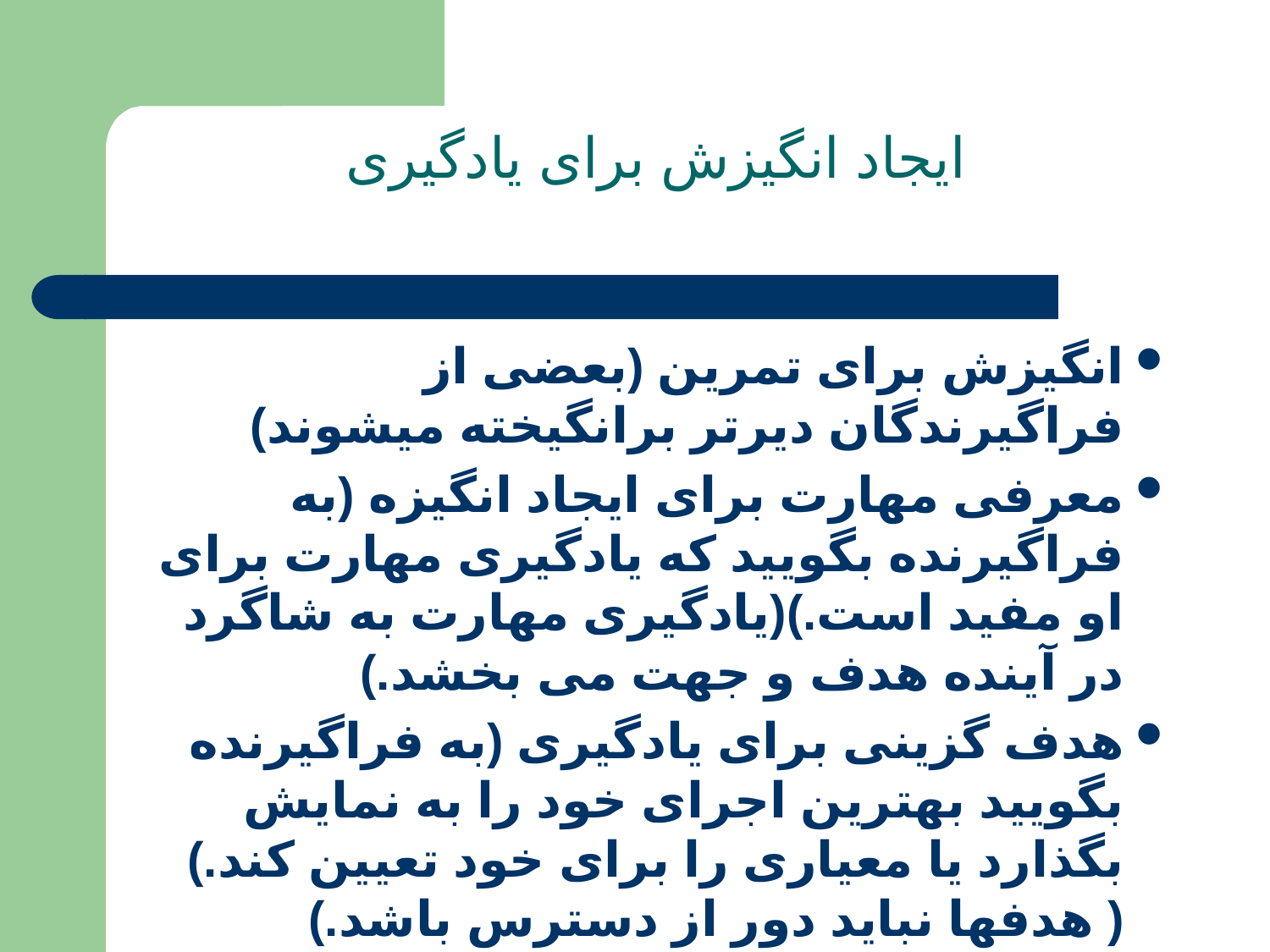

# ایجاد انگیزش برای یادگیری
انگیزش برای تمرین (بعضی از فراگیرندگان دیرتر برانگیخته میشوند)
معرفی مهارت برای ایجاد انگیزه (به فراگیرنده بگویید که یادگیری مهارت برای او مفید است.)(یادگیری مهارت به شاگرد در آینده هدف و جهت می بخشد.)
هدف گزینی برای یادگیری (به فراگیرنده بگویید بهترین اجرای خود را به نمایش بگذارد یا معیاری را برای خود تعیین کند.)( هدفها نباید دور از دسترس باشد.)